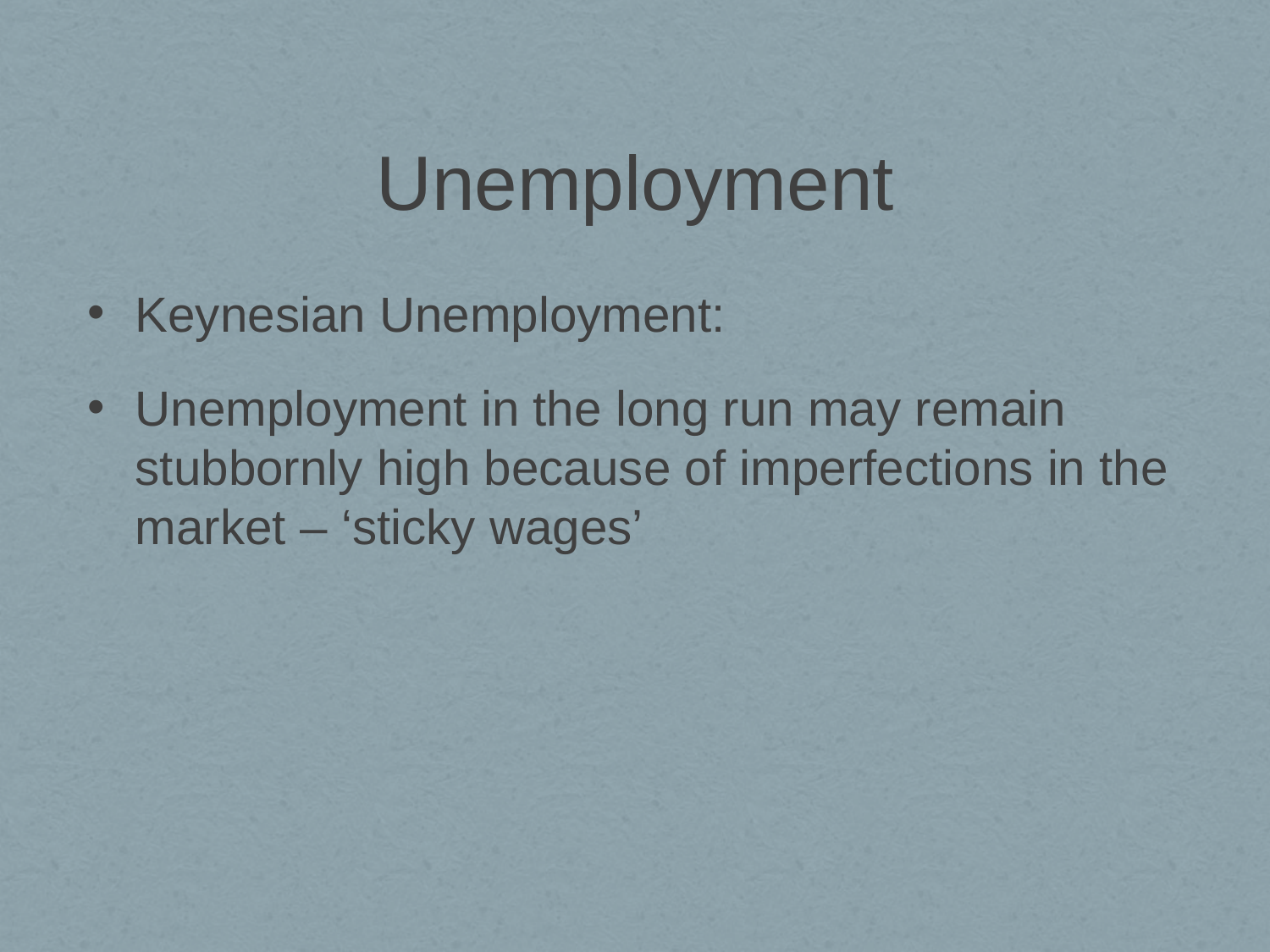

# Unemployment
Keynesian Unemployment:
Unemployment in the long run may remain stubbornly high because of imperfections in the market – ‘sticky wages’